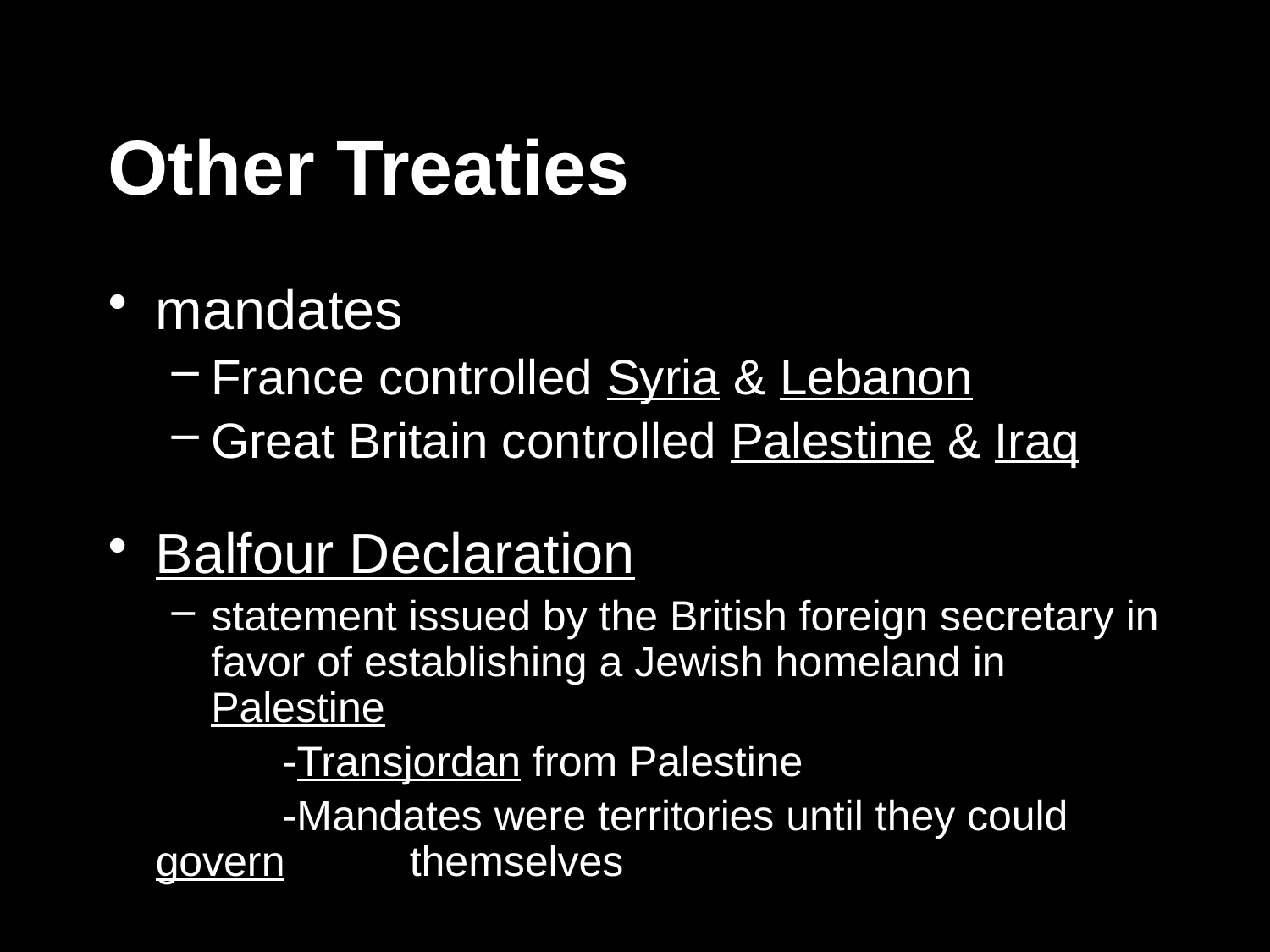

# Other Treaties
mandates
France controlled Syria & Lebanon
Great Britain controlled Palestine & Iraq

Balfour Declaration
statement issued by the British foreign secretary in favor of establishing a Jewish homeland in Palestine
		-Transjordan from Palestine
		-Mandates were territories until they could govern 	themselves